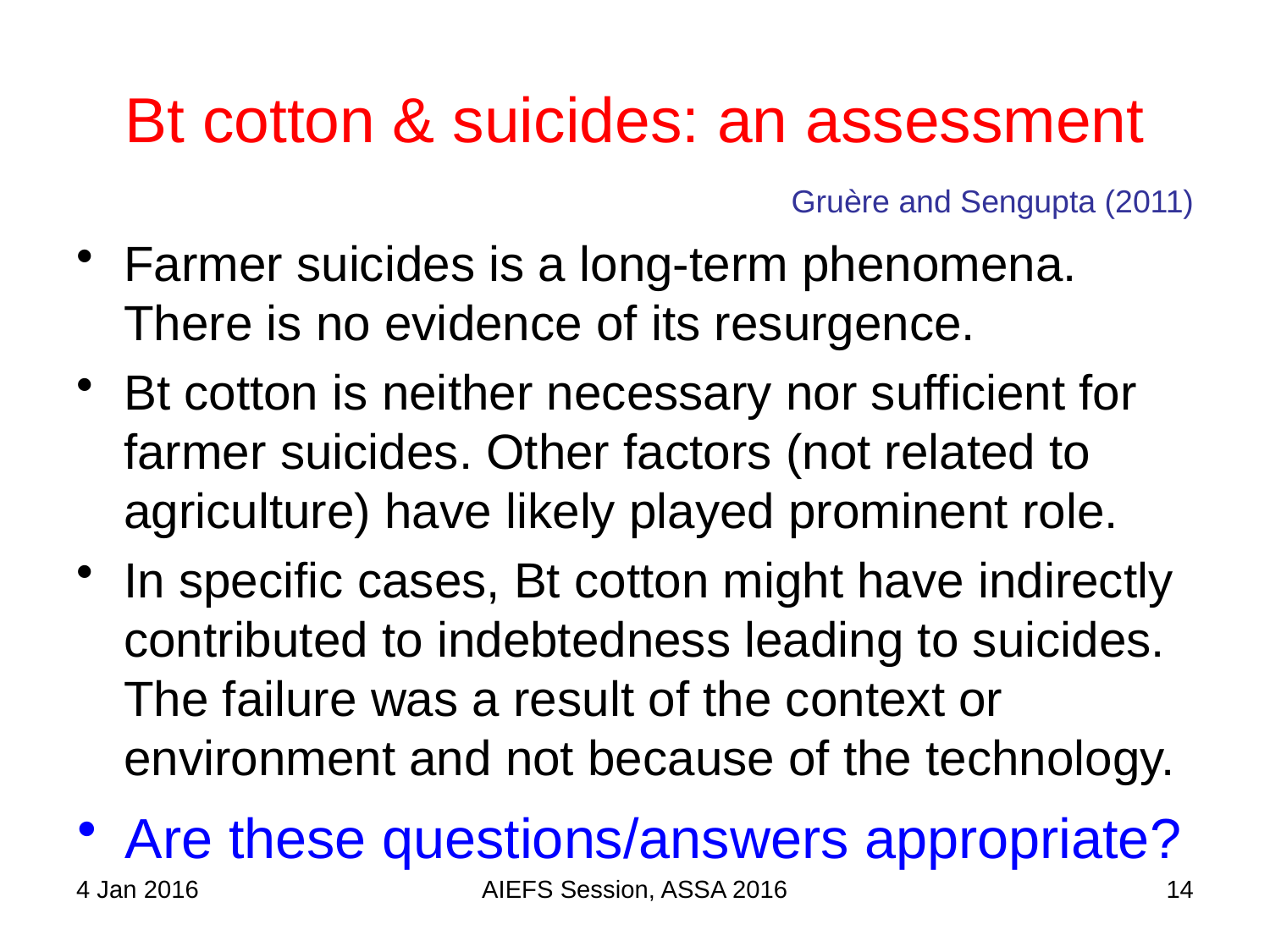

# Bt cotton & suicides: an assessment
Gruère and Sengupta (2011)
Farmer suicides is a long-term phenomena. There is no evidence of its resurgence.
Bt cotton is neither necessary nor sufficient for farmer suicides. Other factors (not related to agriculture) have likely played prominent role.
In specific cases, Bt cotton might have indirectly contributed to indebtedness leading to suicides. The failure was a result of the context or environment and not because of the technology.
Are these questions/answers appropriate?
4 Jan 2016
AIEFS Session, ASSA 2016
14